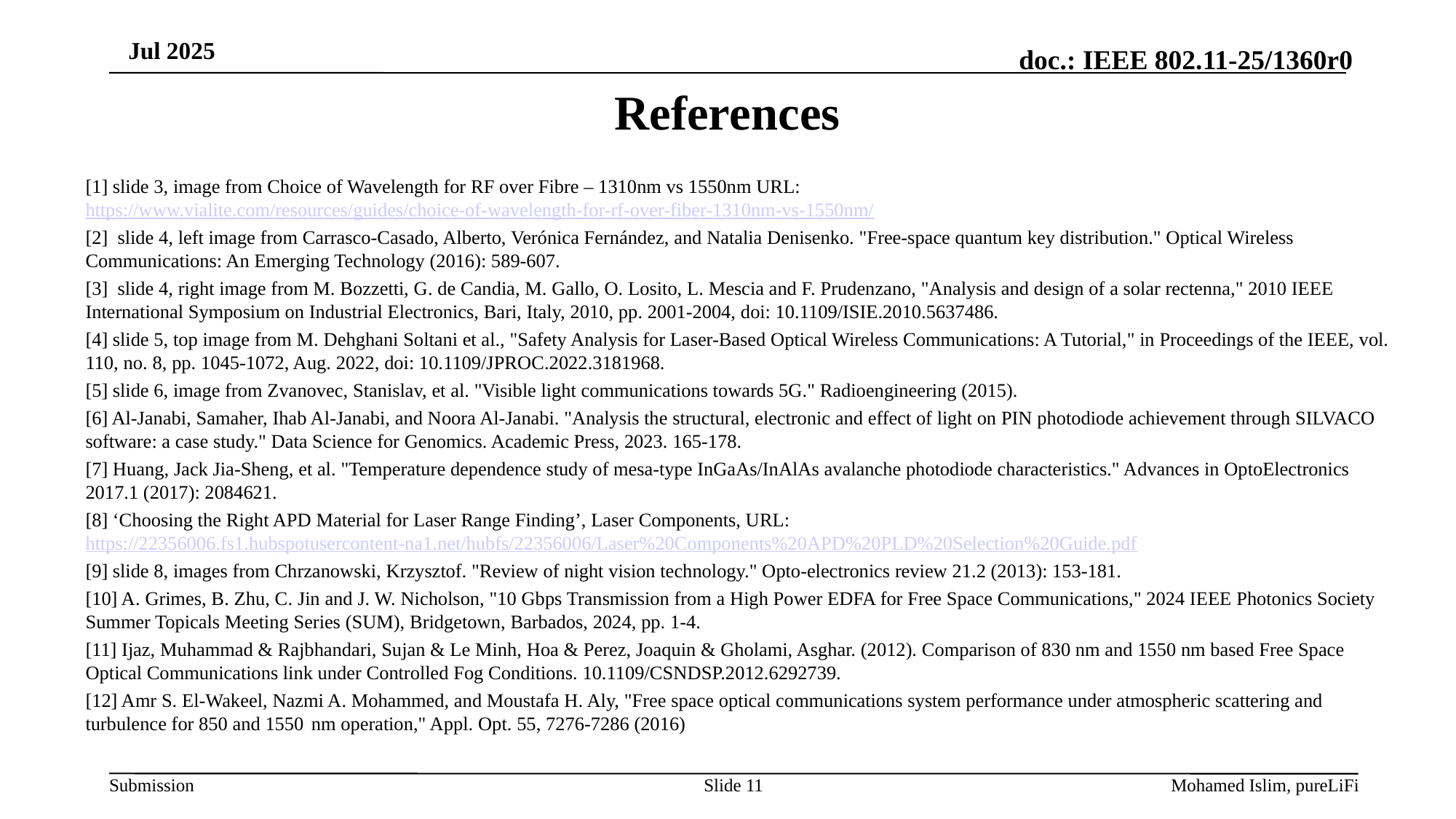

Jul 2025
# References
[1] slide 3, image from Choice of Wavelength for RF over Fibre – 1310nm vs 1550nm URL: https://www.vialite.com/resources/guides/choice-of-wavelength-for-rf-over-fiber-1310nm-vs-1550nm/
[2]  slide 4, left image from Carrasco-Casado, Alberto, Verónica Fernández, and Natalia Denisenko. "Free-space quantum key distribution." Optical Wireless Communications: An Emerging Technology (2016): 589-607.
[3]  slide 4, right image from M. Bozzetti, G. de Candia, M. Gallo, O. Losito, L. Mescia and F. Prudenzano, "Analysis and design of a solar rectenna," 2010 IEEE International Symposium on Industrial Electronics, Bari, Italy, 2010, pp. 2001-2004, doi: 10.1109/ISIE.2010.5637486.
[4] slide 5, top image from M. Dehghani Soltani et al., "Safety Analysis for Laser-Based Optical Wireless Communications: A Tutorial," in Proceedings of the IEEE, vol. 110, no. 8, pp. 1045-1072, Aug. 2022, doi: 10.1109/JPROC.2022.3181968.
[5] slide 6, image from Zvanovec, Stanislav, et al. "Visible light communications towards 5G." Radioengineering (2015).
[6] Al-Janabi, Samaher, Ihab Al-Janabi, and Noora Al-Janabi. "Analysis the structural, electronic and effect of light on PIN photodiode achievement through SILVACO software: a case study." Data Science for Genomics. Academic Press, 2023. 165-178.
[7] Huang, Jack Jia-Sheng, et al. "Temperature dependence study of mesa‐type InGaAs/InAlAs avalanche photodiode characteristics." Advances in OptoElectronics 2017.1 (2017): 2084621.
[8] ‘Choosing the Right APD Material for Laser Range Finding’, Laser Components, URL: https://22356006.fs1.hubspotusercontent-na1.net/hubfs/22356006/Laser%20Components%20APD%20PLD%20Selection%20Guide.pdf
[9] slide 8, images from Chrzanowski, Krzysztof. "Review of night vision technology." Opto-electronics review 21.2 (2013): 153-181.
[10] A. Grimes, B. Zhu, C. Jin and J. W. Nicholson, "10 Gbps Transmission from a High Power EDFA for Free Space Communications," 2024 IEEE Photonics Society Summer Topicals Meeting Series (SUM), Bridgetown, Barbados, 2024, pp. 1-4.
[11] Ijaz, Muhammad & Rajbhandari, Sujan & Le Minh, Hoa & Perez, Joaquin & Gholami, Asghar. (2012). Comparison of 830 nm and 1550 nm based Free Space Optical Communications link under Controlled Fog Conditions. 10.1109/CSNDSP.2012.6292739.
[12] Amr S. El-Wakeel, Nazmi A. Mohammed, and Moustafa H. Aly, "Free space optical communications system performance under atmospheric scattering and turbulence for 850 and 1550  nm operation," Appl. Opt. 55, 7276-7286 (2016)

Slide 11
Mohamed Islim, pureLiFi